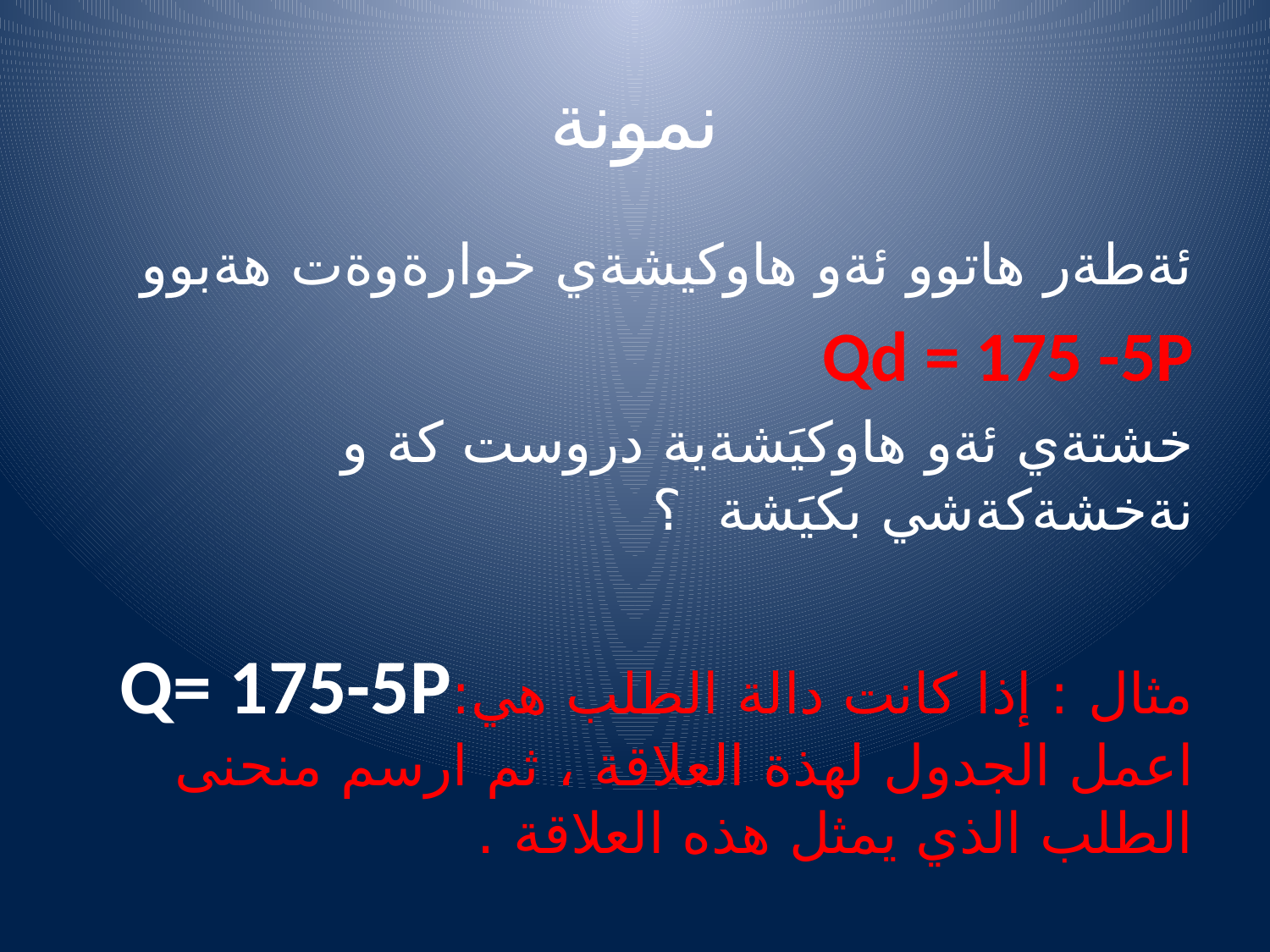

# نمونة
ئةطةر هاتوو ئةو هاوكيشةي خوارةوةت هةبوو
Qd = 175 -5P
خشتةي ئةو هاوكيَشةية دروست كة و نةخشةكةشي بكيَشة  ؟

مثال : إذا كانت دالة الطلب هي:Q= 175-5P  اعمل الجدول لهذة العلاقة ، ثم ارسم منحنى الطلب الذي يمثل هذه العلاقة .